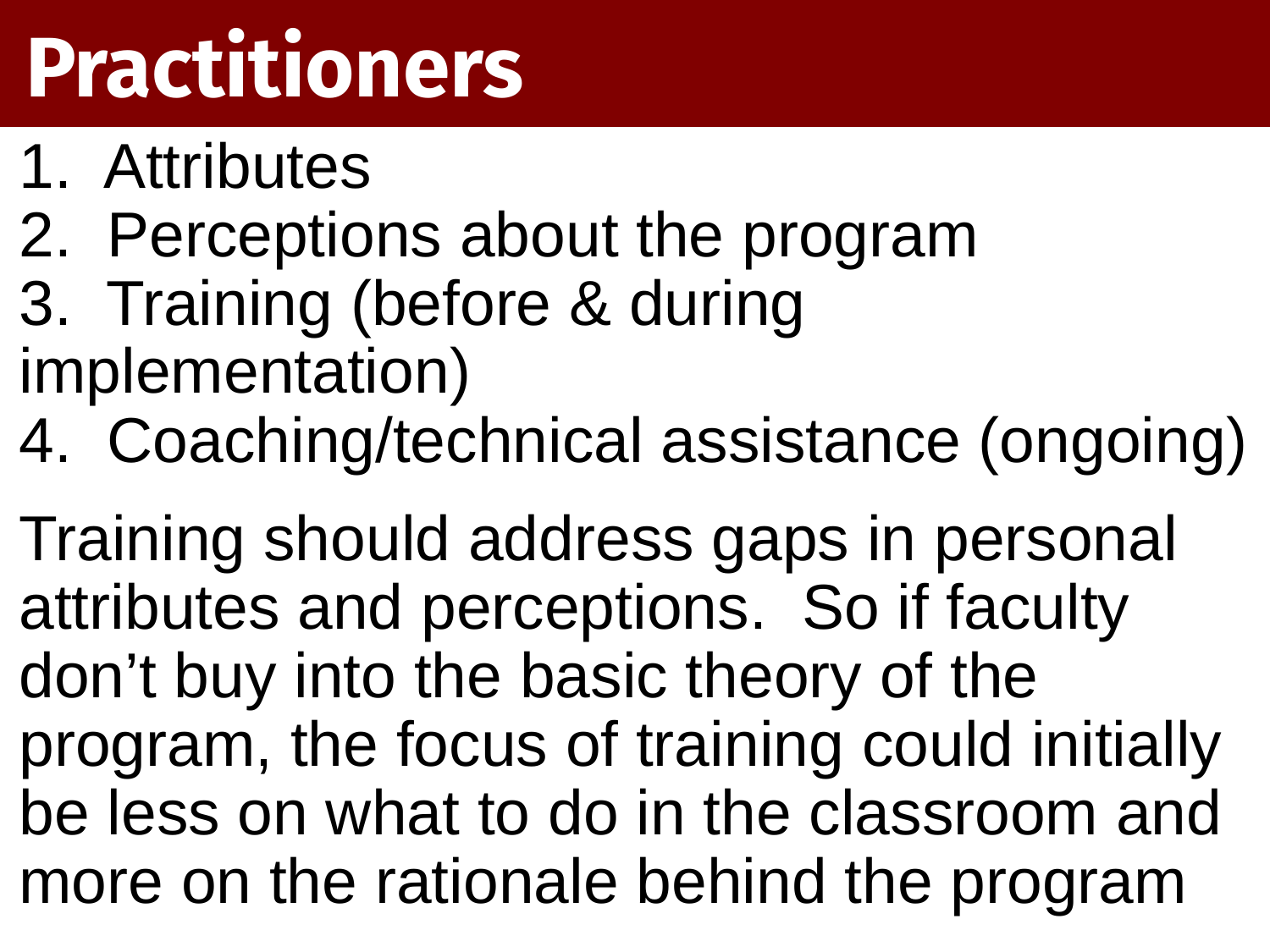

Practitioners
1.  Attributes
2.  Perceptions about the program
3.  Training (before & during implementation)
4.  Coaching/technical assistance (ongoing)

Training should address gaps in personal attributes and perceptions.  So if faculty don’t buy into the basic theory of the program, the focus of training could initially be less on what to do in the classroom and more on the rationale behind the program